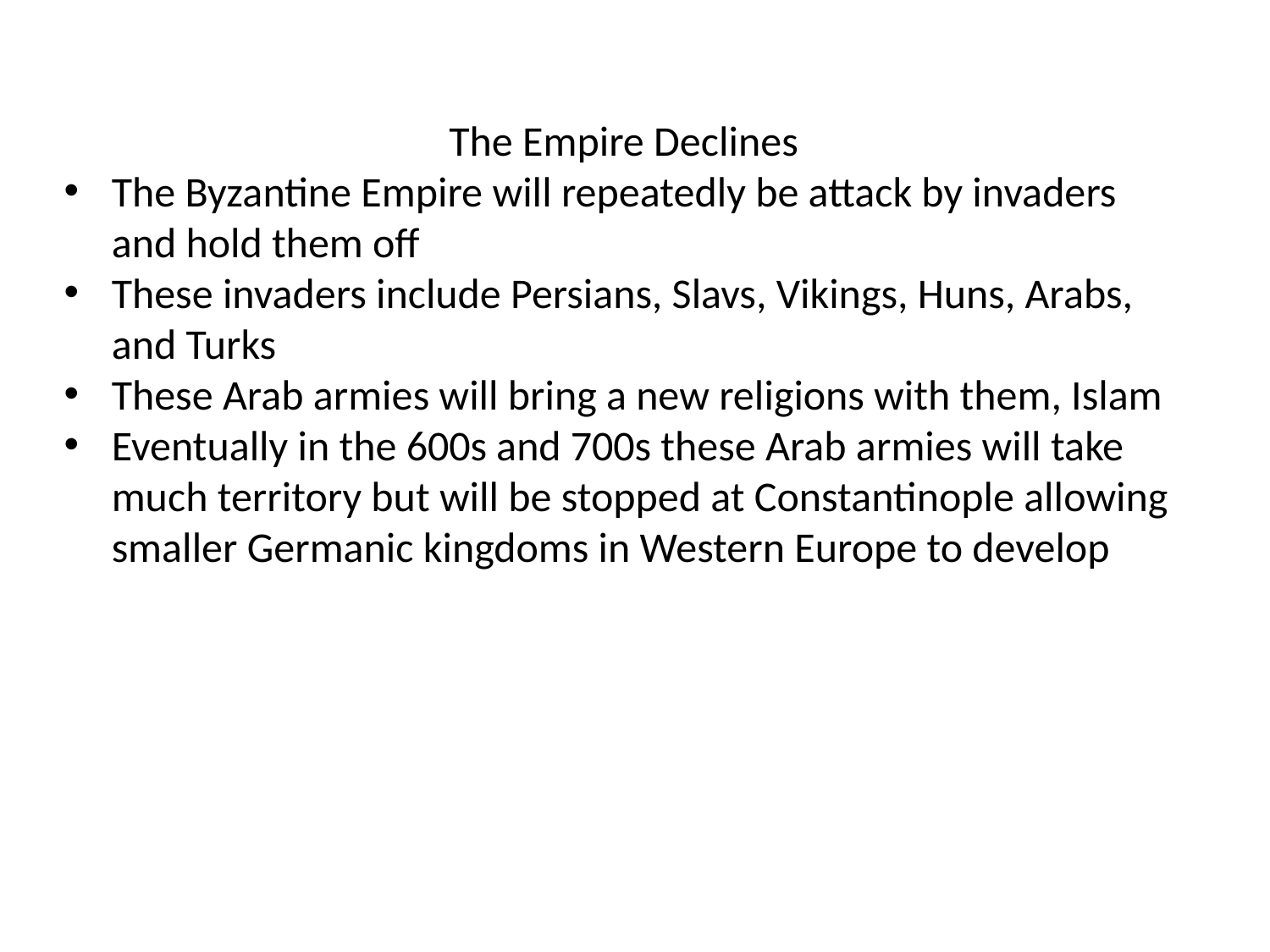

The Empire Declines
The Byzantine Empire will repeatedly be attack by invaders and hold them off
These invaders include Persians, Slavs, Vikings, Huns, Arabs, and Turks
These Arab armies will bring a new religions with them, Islam
Eventually in the 600s and 700s these Arab armies will take much territory but will be stopped at Constantinople allowing smaller Germanic kingdoms in Western Europe to develop